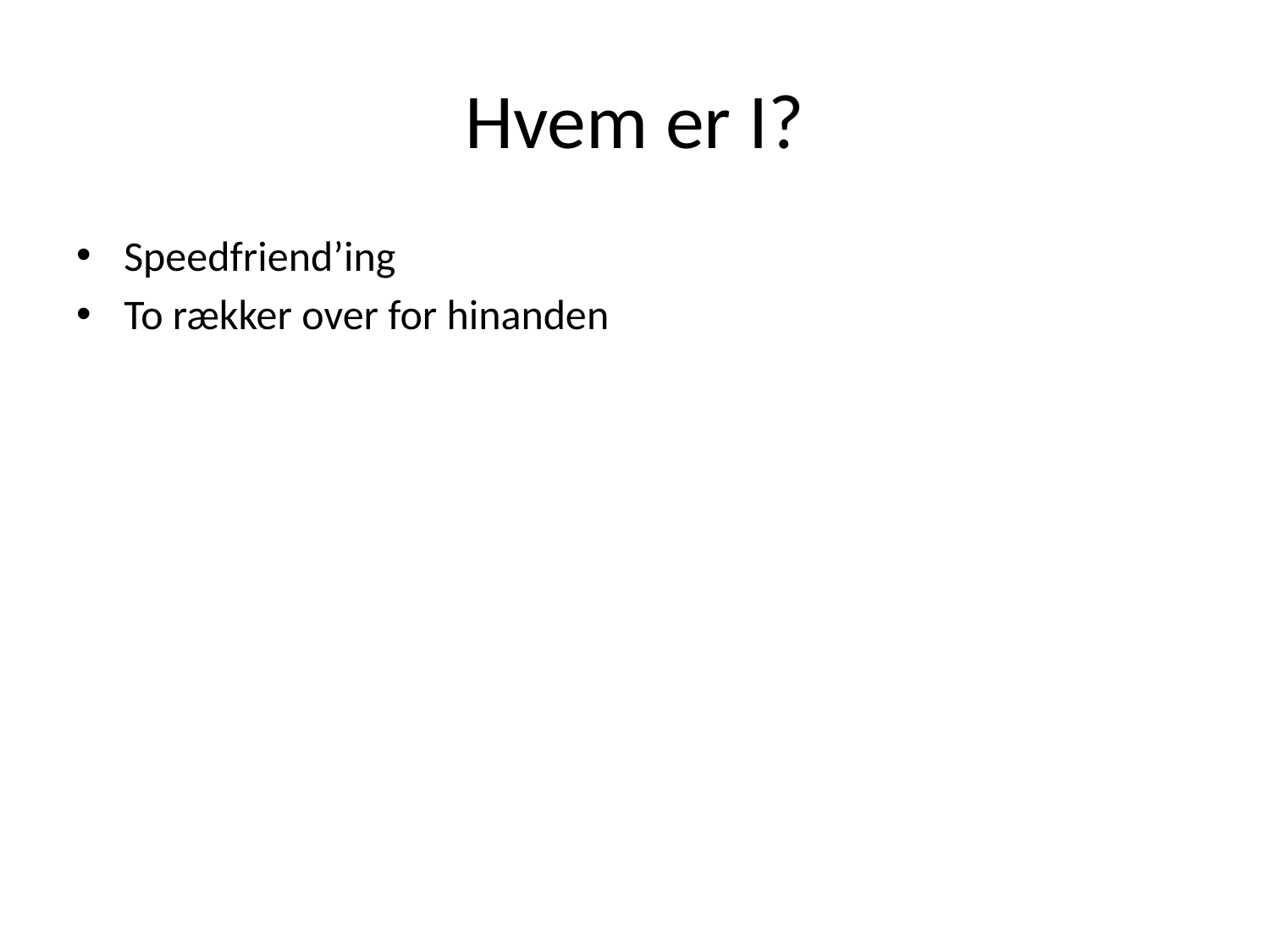

# Hvem er I?
Speedfriend’ing
To rækker over for hinanden